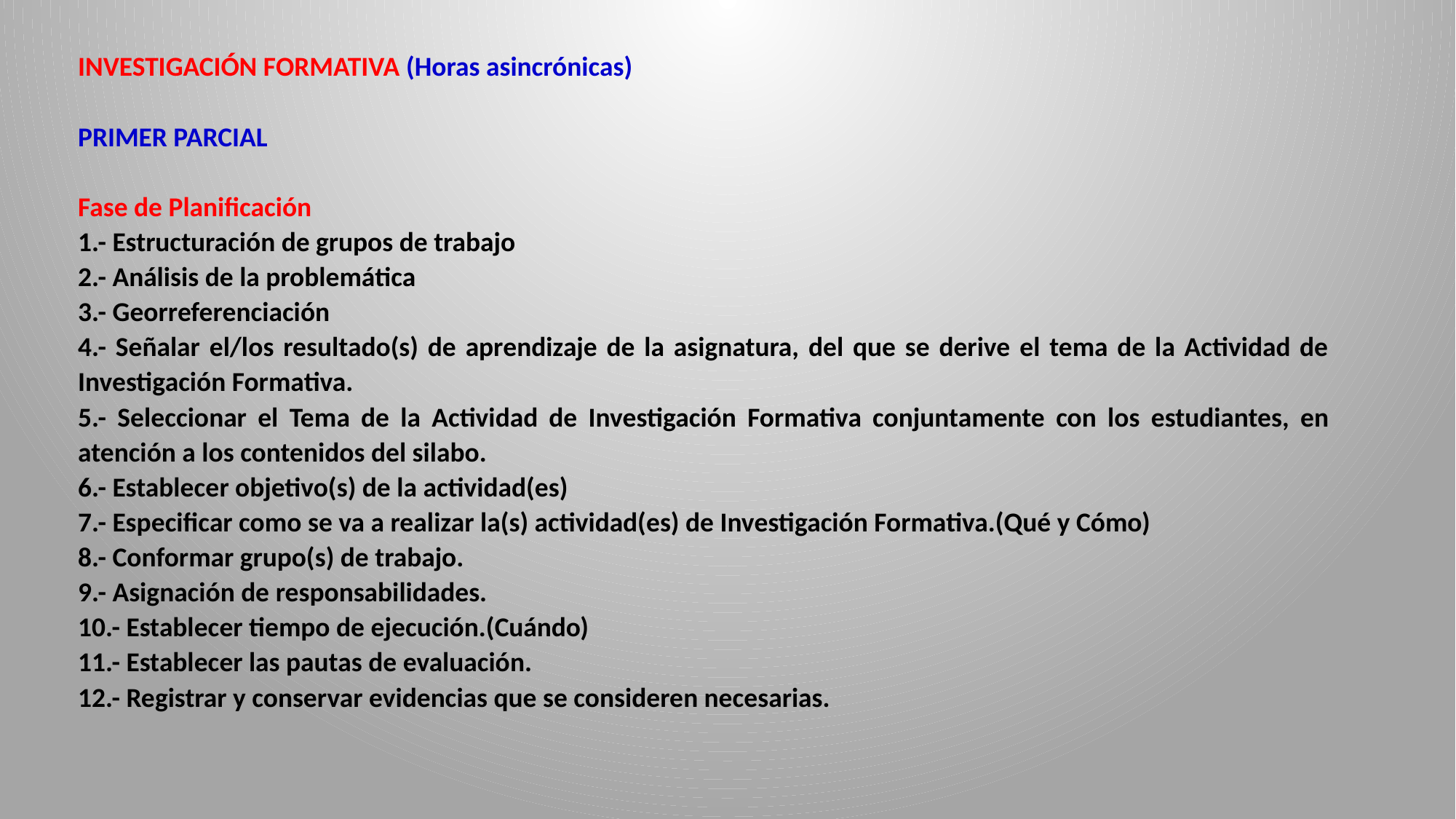

INVESTIGACIÓN FORMATIVA (Horas asincrónicas)

PRIMER PARCIAL

Fase de Planificación
1.- Estructuración de grupos de trabajo
2.- Análisis de la problemática
3.- Georreferenciación
4.- Señalar el/los resultado(s) de aprendizaje de la asignatura, del que se derive el tema de la Actividad de Investigación Formativa.
5.- Seleccionar el Tema de la Actividad de Investigación Formativa conjuntamente con los estudiantes, en atención a los contenidos del silabo.
6.- Establecer objetivo(s) de la actividad(es)
7.- Especificar como se va a realizar la(s) actividad(es) de Investigación Formativa.(Qué y Cómo)
8.- Conformar grupo(s) de trabajo.
9.- Asignación de responsabilidades.
10.- Establecer tiempo de ejecución.(Cuándo)
11.- Establecer las pautas de evaluación.
12.- Registrar y conservar evidencias que se consideren necesarias.